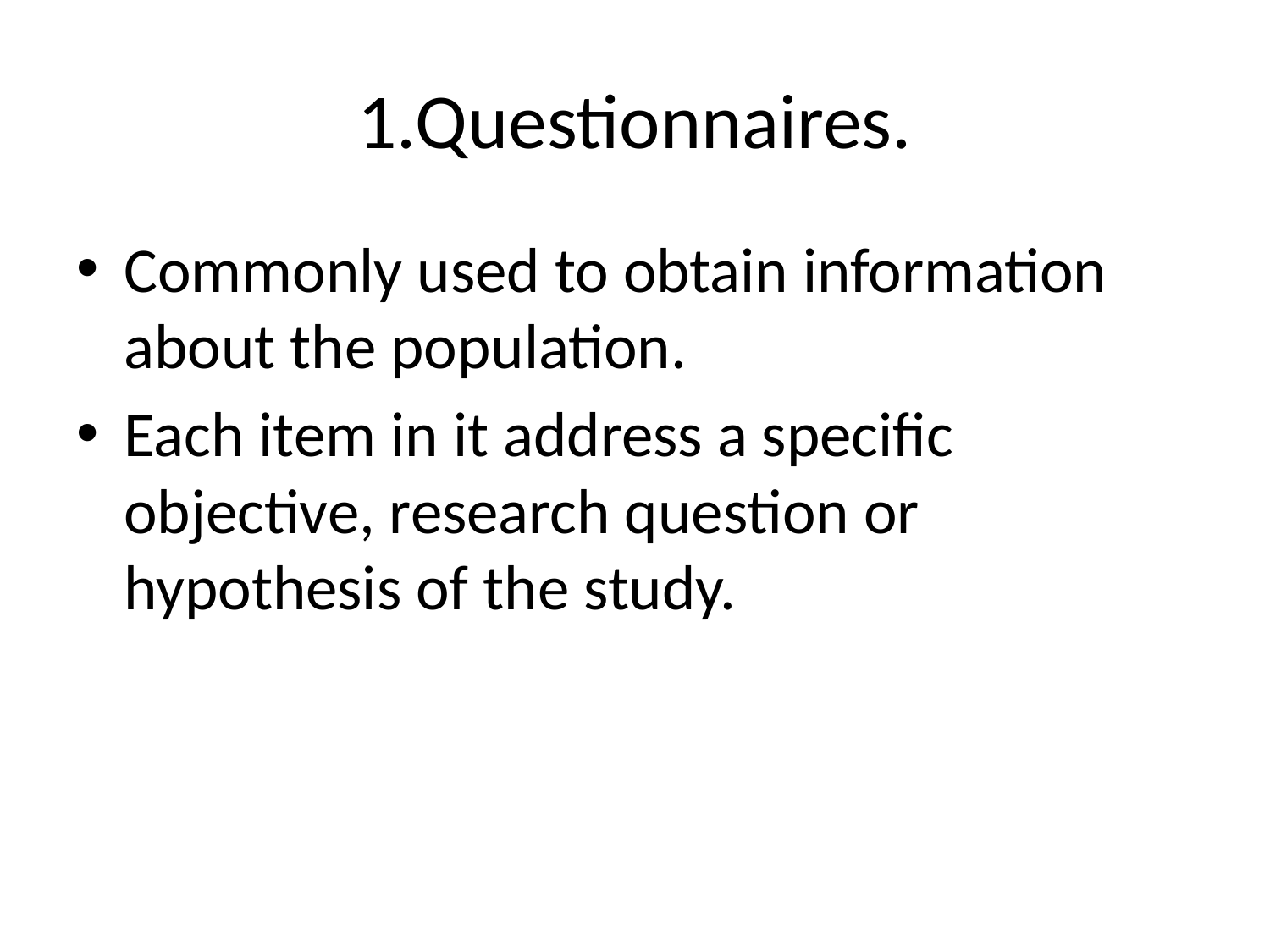

# 1.Questionnaires.
Commonly used to obtain information about the population.
Each item in it address a specific objective, research question or hypothesis of the study.